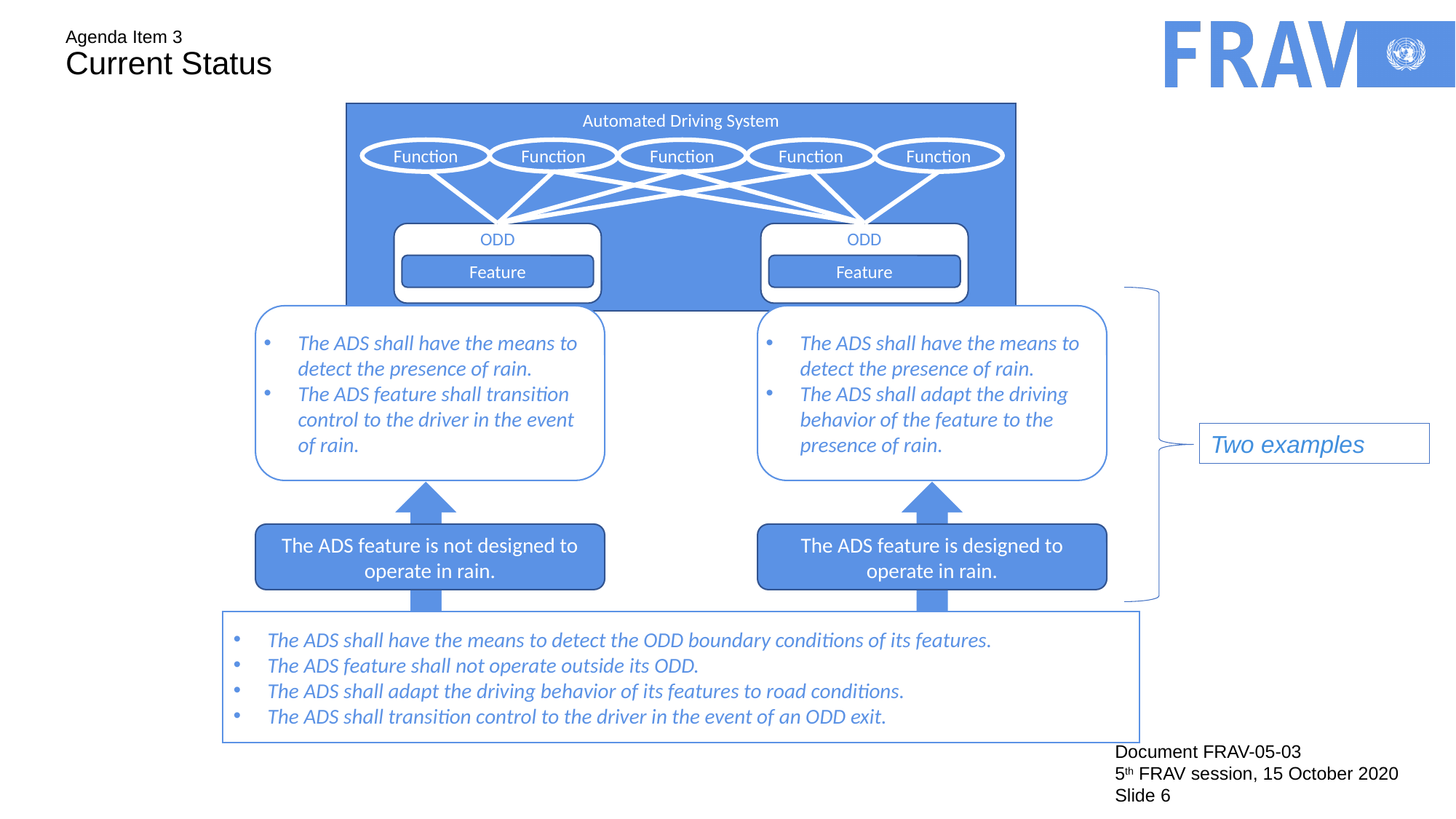

# Agenda Item 3 Current Status
Automated Driving System
Function
Function
Function
Function
Function
ODD
ODD
Feature
Feature

The ADS shall have the means to detect the presence of rain.
The ADS feature shall transition control to the driver in the event of rain.
The ADS shall have the means to detect the presence of rain.
The ADS shall adapt the driving behavior of the feature to the presence of rain.
Two examples

The ADS feature is not designed to operate in rain.
The ADS feature is designed to operate in rain.
The ADS shall have the means to detect the ODD boundary conditions of its features.
The ADS feature shall not operate outside its ODD.
The ADS shall adapt the driving behavior of its features to road conditions.
The ADS shall transition control to the driver in the event of an ODD exit.